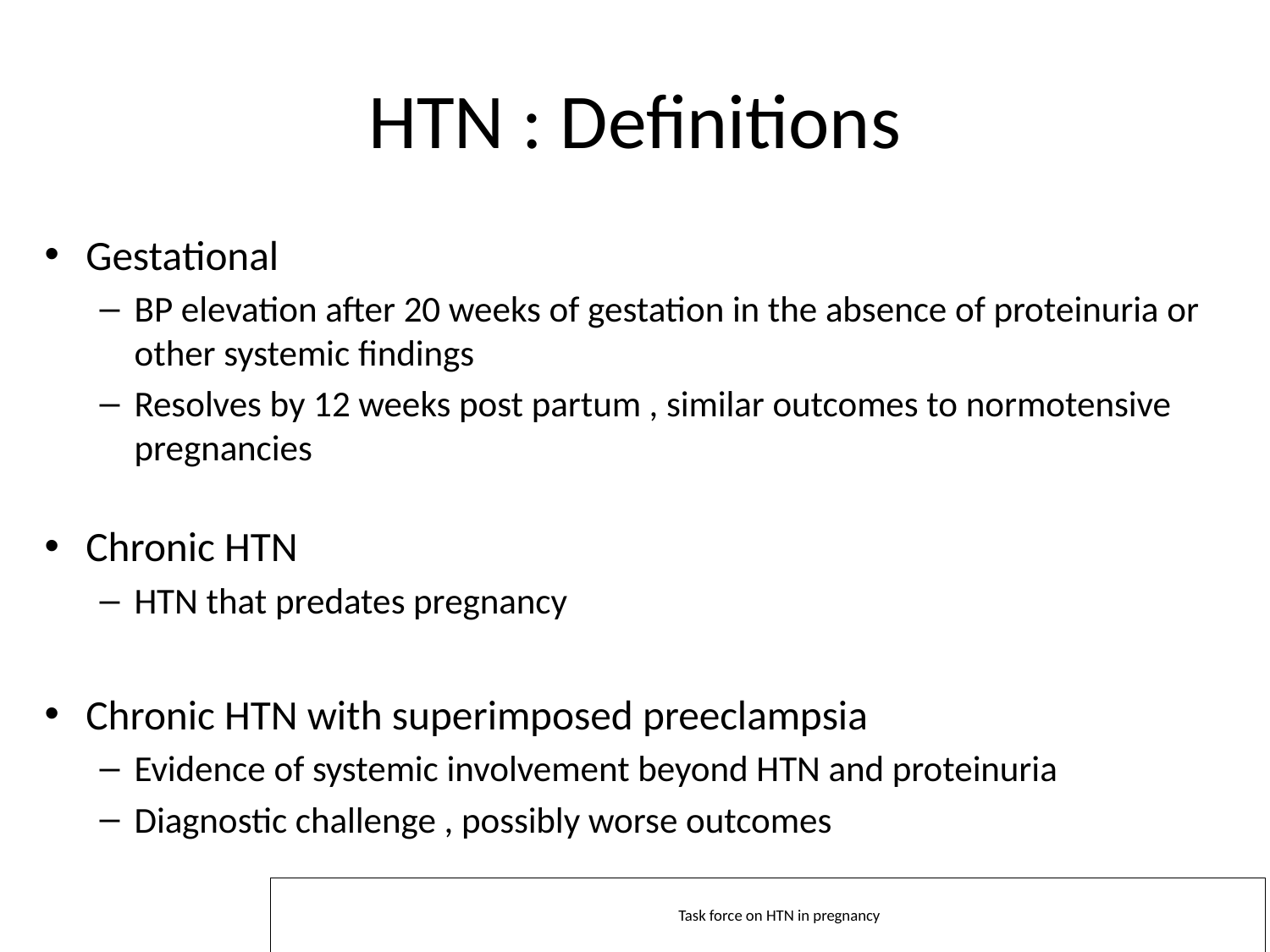

# HTN : Definitions
Gestational
BP elevation after 20 weeks of gestation in the absence of proteinuria or other systemic findings
Resolves by 12 weeks post partum , similar outcomes to normotensive pregnancies

Chronic HTN
HTN that predates pregnancy

Chronic HTN with superimposed preeclampsia
Evidence of systemic involvement beyond HTN and proteinuria
Diagnostic challenge , possibly worse outcomes

hrasTask force on HTN in pregnancy